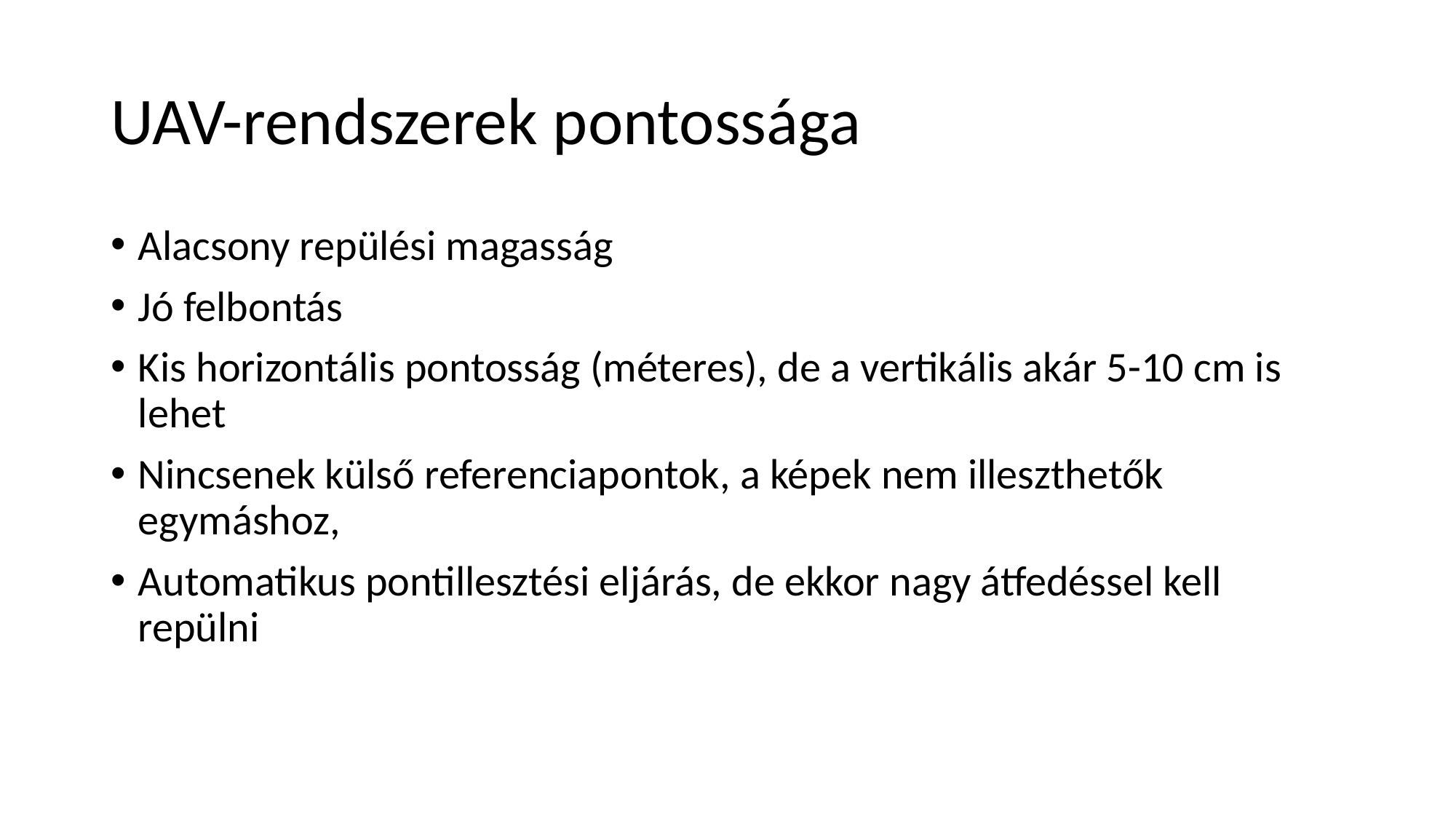

# UAV-rendszerek pontossága
Alacsony repülési magasság
Jó felbontás
Kis horizontális pontosság (méteres), de a vertikális akár 5-10 cm is lehet
Nincsenek külső referenciapontok, a képek nem illeszthetők egymáshoz,
Automatikus pontillesztési eljárás, de ekkor nagy átfedéssel kell repülni